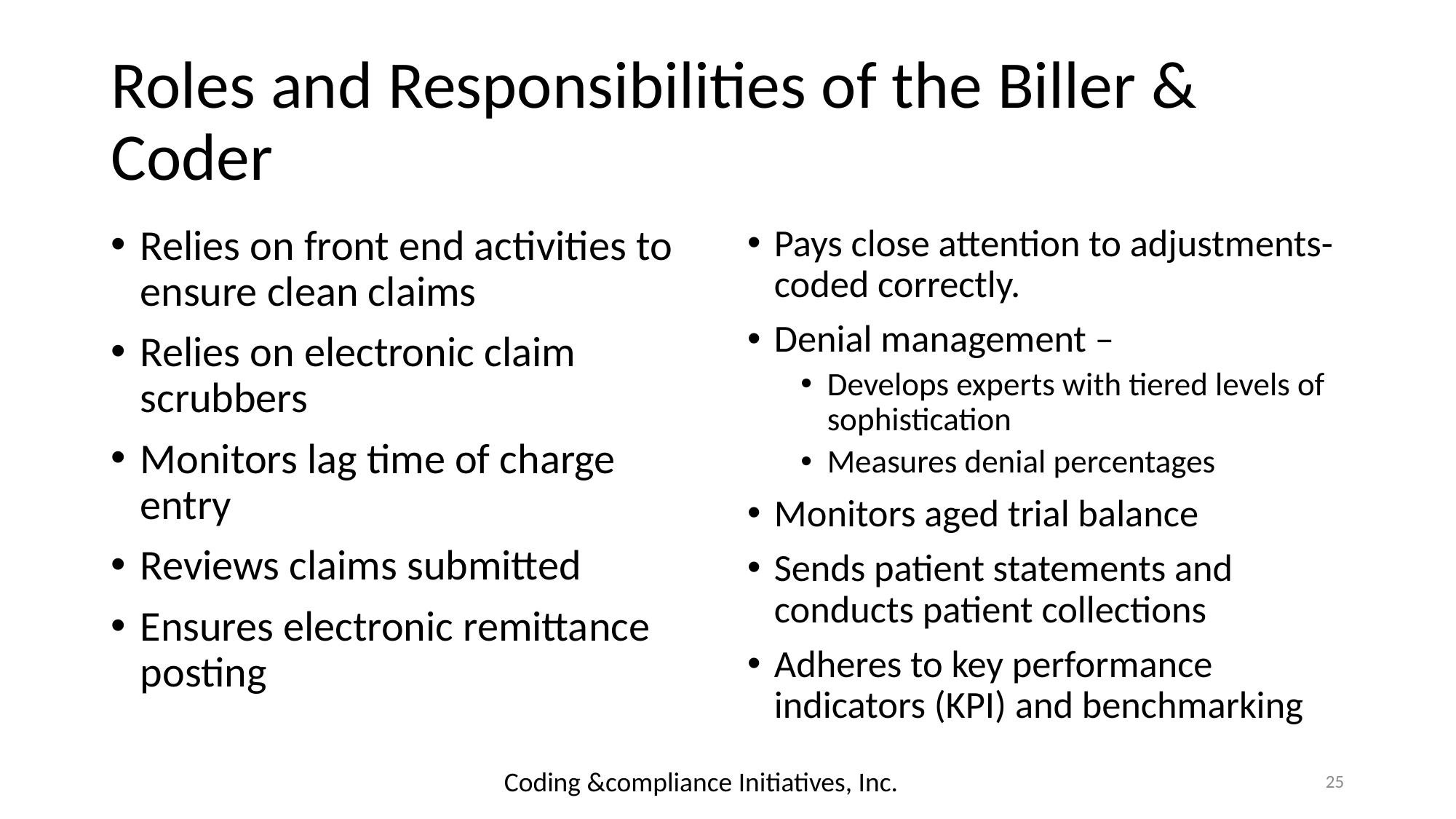

# Roles and Responsibilities of the Biller & Coder
Relies on front end activities to ensure clean claims
Relies on electronic claim scrubbers
Monitors lag time of charge entry
Reviews claims submitted
Ensures electronic remittance posting
Pays close attention to adjustments- coded correctly.
Denial management –
Develops experts with tiered levels of sophistication
Measures denial percentages
Monitors aged trial balance
Sends patient statements and conducts patient collections
Adheres to key performance indicators (KPI) and benchmarking
Coding &compliance Initiatives, Inc.
25